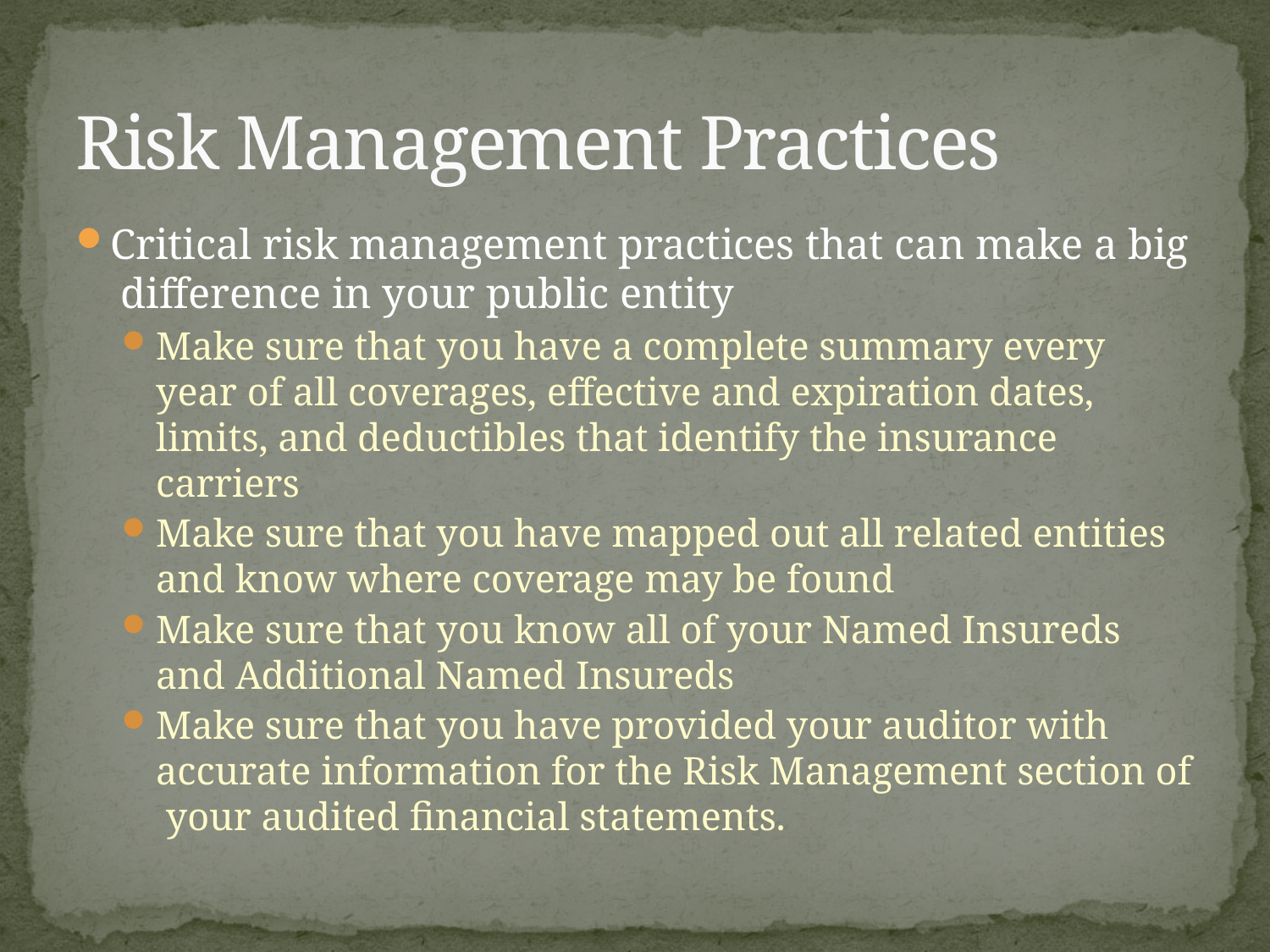

# Risk Management Practices
Critical risk management practices that can make a big  difference in your public entity
Make sure that you have a complete summary every year of all coverages, effective and expiration dates, limits, and deductibles that identify the insurance carriers
Make sure that you have mapped out all related entities and know where coverage may be found
Make sure that you know all of your Named Insureds and Additional Named Insureds
Make sure that you have provided your auditor with accurate information for the Risk Management section of  your audited financial statements.